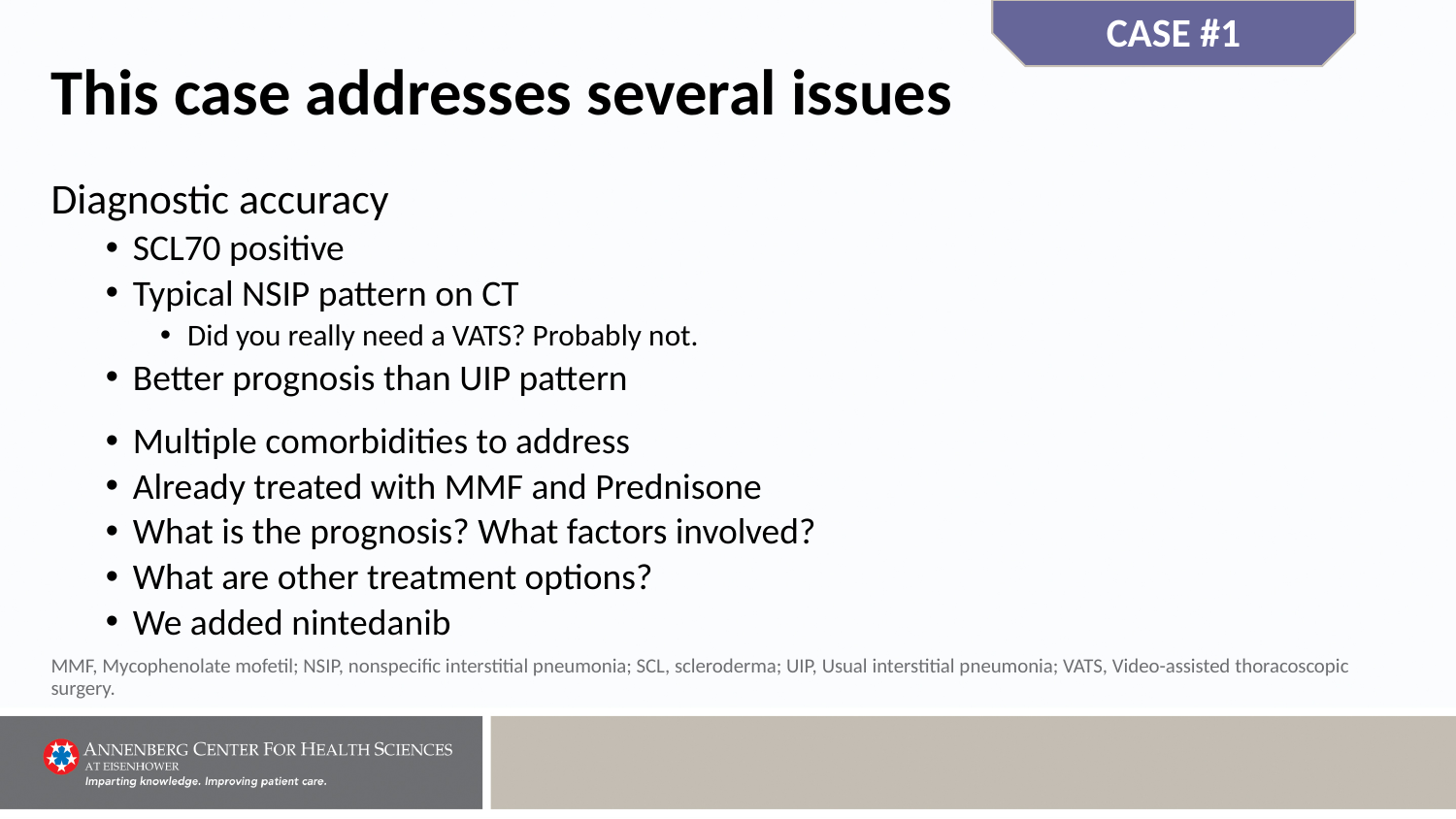

CASE #1
# This case addresses several issues
Diagnostic accuracy
SCL70 positive
Typical NSIP pattern on CT
Did you really need a VATS? Probably not.
Better prognosis than UIP pattern
Multiple comorbidities to address
Already treated with MMF and Prednisone
What is the prognosis? What factors involved?
What are other treatment options?
We added nintedanib

MMF, Mycophenolate mofetil; NSIP, nonspecific interstitial pneumonia; SCL, scleroderma; UIP, Usual interstitial pneumonia; VATS, Video-assisted thoracoscopic surgery.